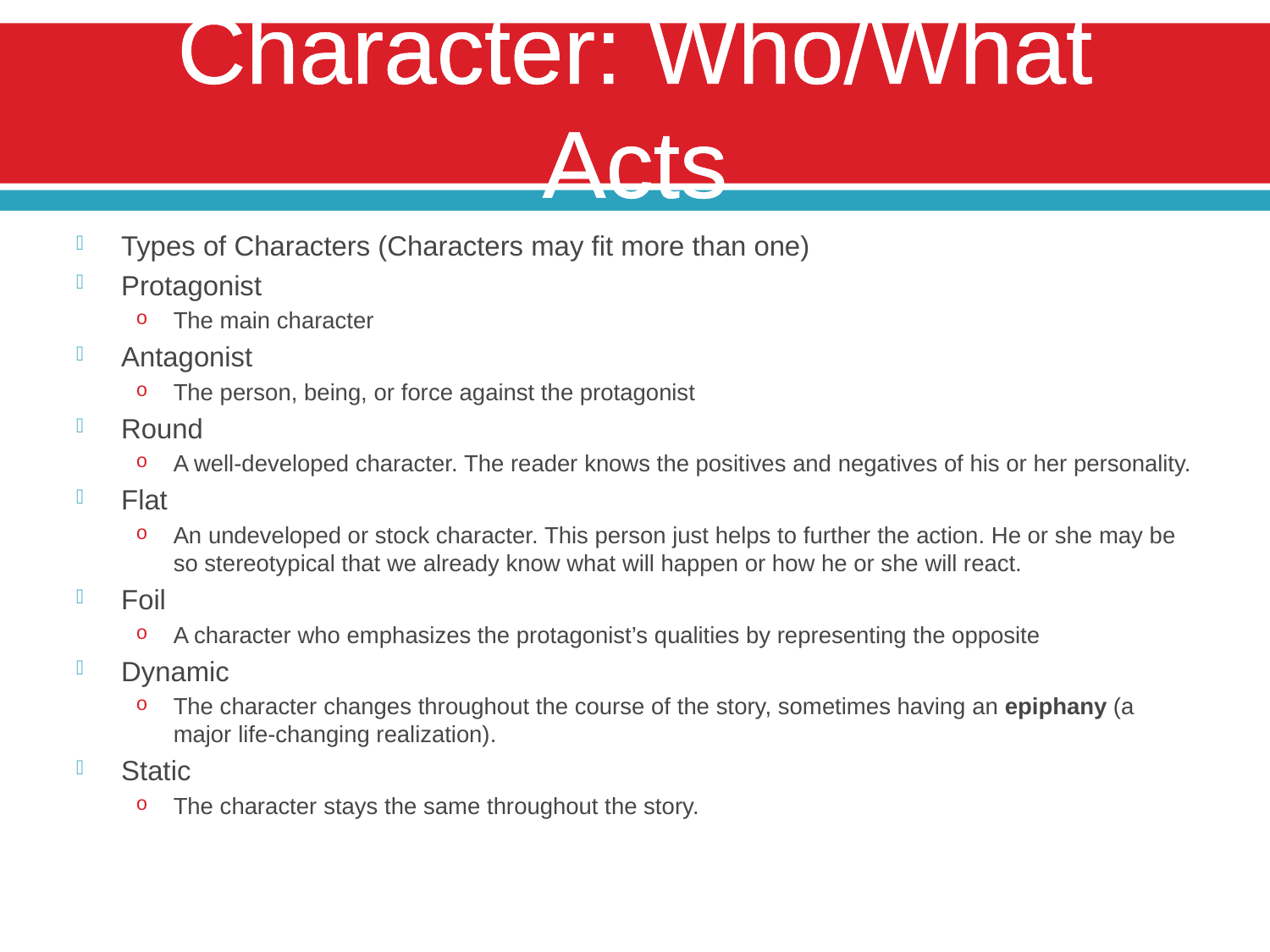

# Character: Who/What Acts
Types of Characters (Characters may fit more than one)
Protagonist
The main character
Antagonist
The person, being, or force against the protagonist
Round
A well-developed character. The reader knows the positives and negatives of his or her personality.
Flat
An undeveloped or stock character. This person just helps to further the action. He or she may be so stereotypical that we already know what will happen or how he or she will react.
Foil
A character who emphasizes the protagonist’s qualities by representing the opposite
Dynamic
The character changes throughout the course of the story, sometimes having an epiphany (a major life-changing realization).
Static
The character stays the same throughout the story.